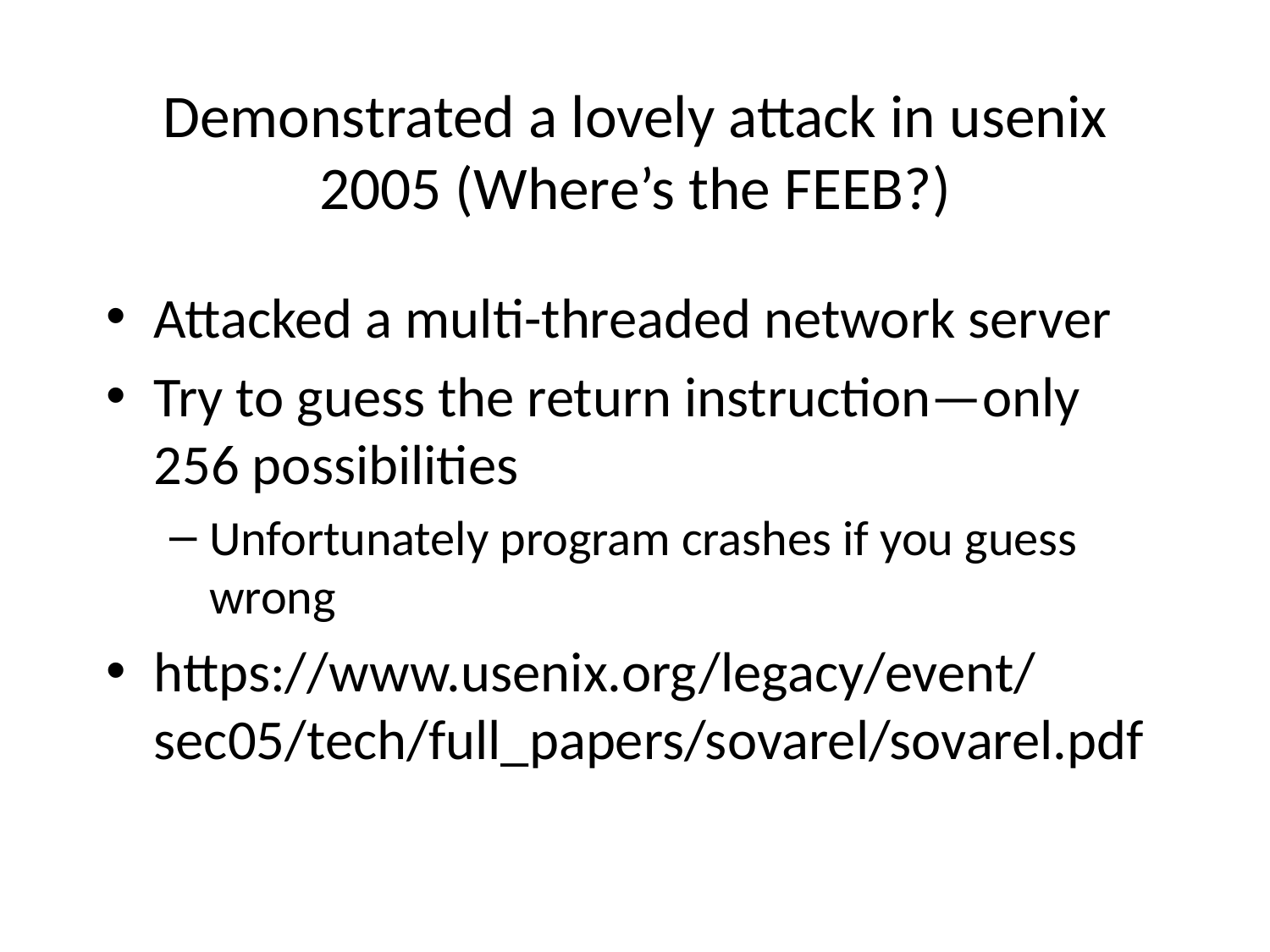

# Demonstrated a lovely attack in usenix 2005 (Where’s the FEEB?)
Attacked a multi-threaded network server
Try to guess the return instruction—only 256 possibilities
Unfortunately program crashes if you guess wrong
https://www.usenix.org/legacy/event/sec05/tech/full_papers/sovarel/sovarel.pdf